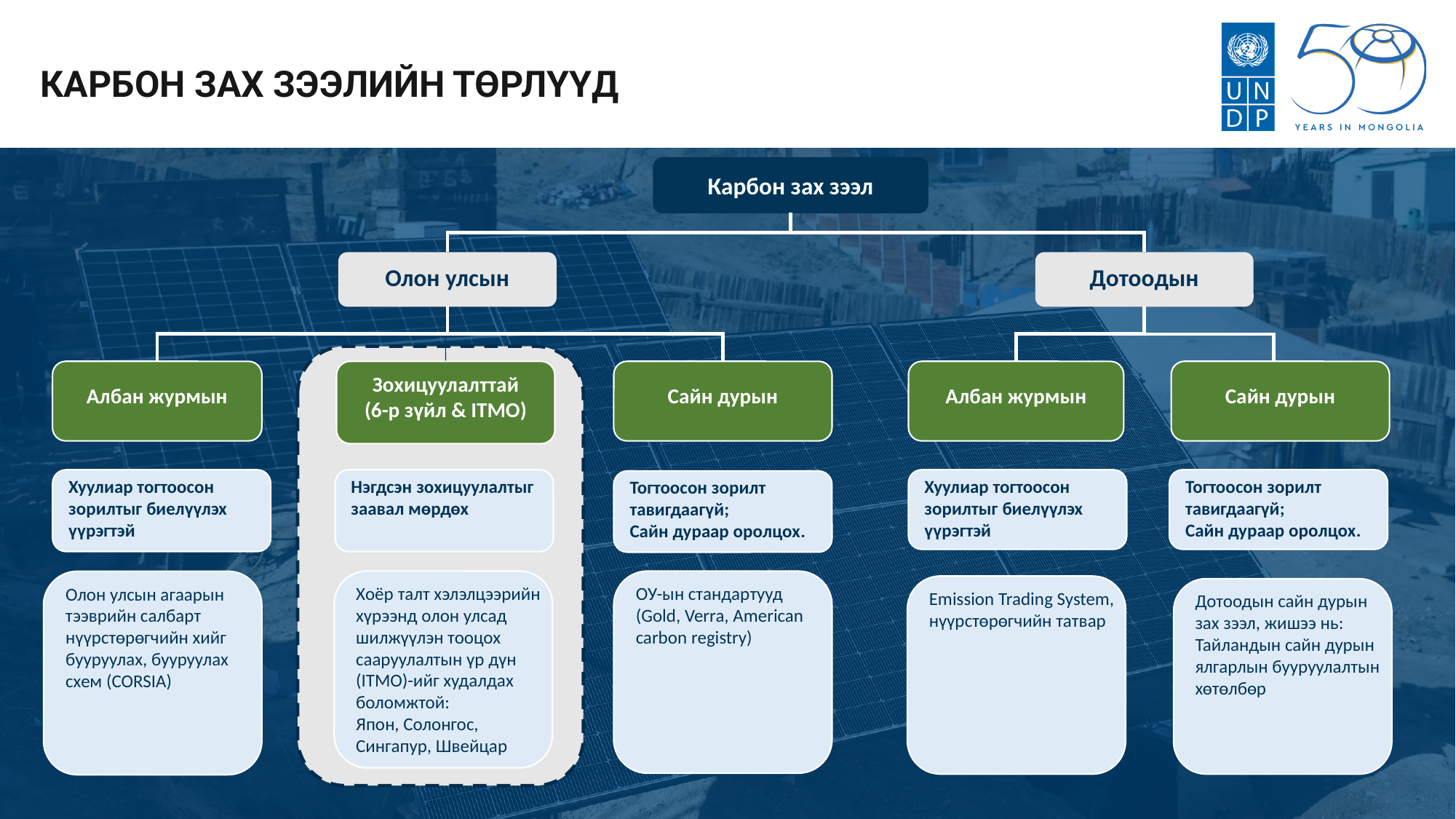

КАРБОН ЗАХ ЗЭЭЛИЙН ТӨРЛҮҮД
Карбон зах зээл
Олон улсын
Дотоодын

Зохицуулалттай
(6-р зүйл & ITMO)
Албан журмын
Албан журмын
Сайн дурын
Сайн дурын
Хуулиар тогтоосон зорилтыг биелүүлэх үүрэгтэй
Тогтоосон зорилт тавигдаагүй;
Сайн дураар оролцох.
Хуулиар тогтоосон зорилтыг биелүүлэх үүрэгтэй
Нэгдсэн зохицуулалтыг заавал мөрдөх
Тогтоосон зорилт тавигдаагүй;
Сайн дураар оролцох.
Хоёр талт хэлэлцээрийн хүрээнд олон улсад шилжүүлэн тооцох сааруулалтын үр дүн (ITMO)-ийг худалдах боломжтой:
Япон, Солонгос, Сингапур, Швейцар

ОУ-ын стандартууд (Gold, Verra, American carbon registry)
Олон улсын агаарын тээврийн салбарт нүүрстөрөгчийн хийг бууруулах, бууруулах схем (CORSIA)
Emission Trading System, нүүрстөрөгчийн татвар
Дотоодын сайн дурын зах зээл, жишээ нь: Тайландын сайн дурын ялгарлын бууруулалтын хөтөлбөр